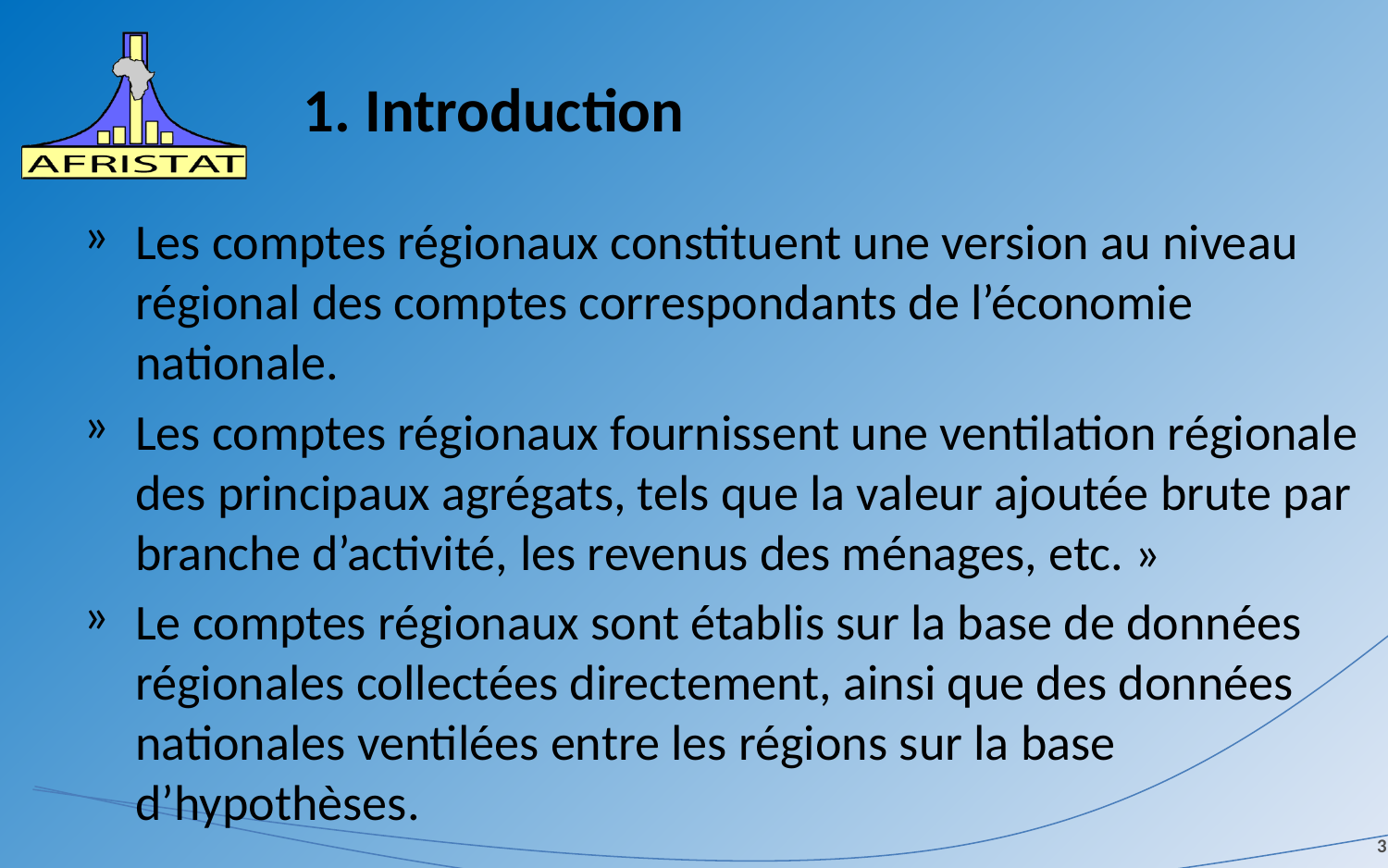

# 1. Introduction
Les comptes régionaux constituent une version au niveau régional des comptes correspondants de l’économie nationale.
Les comptes régionaux fournissent une ventilation régionale des principaux agrégats, tels que la valeur ajoutée brute par branche d’activité, les revenus des ménages, etc. »
Le comptes régionaux sont établis sur la base de données régionales collectées directement, ainsi que des données nationales ventilées entre les régions sur la base d’hypothèses.
3